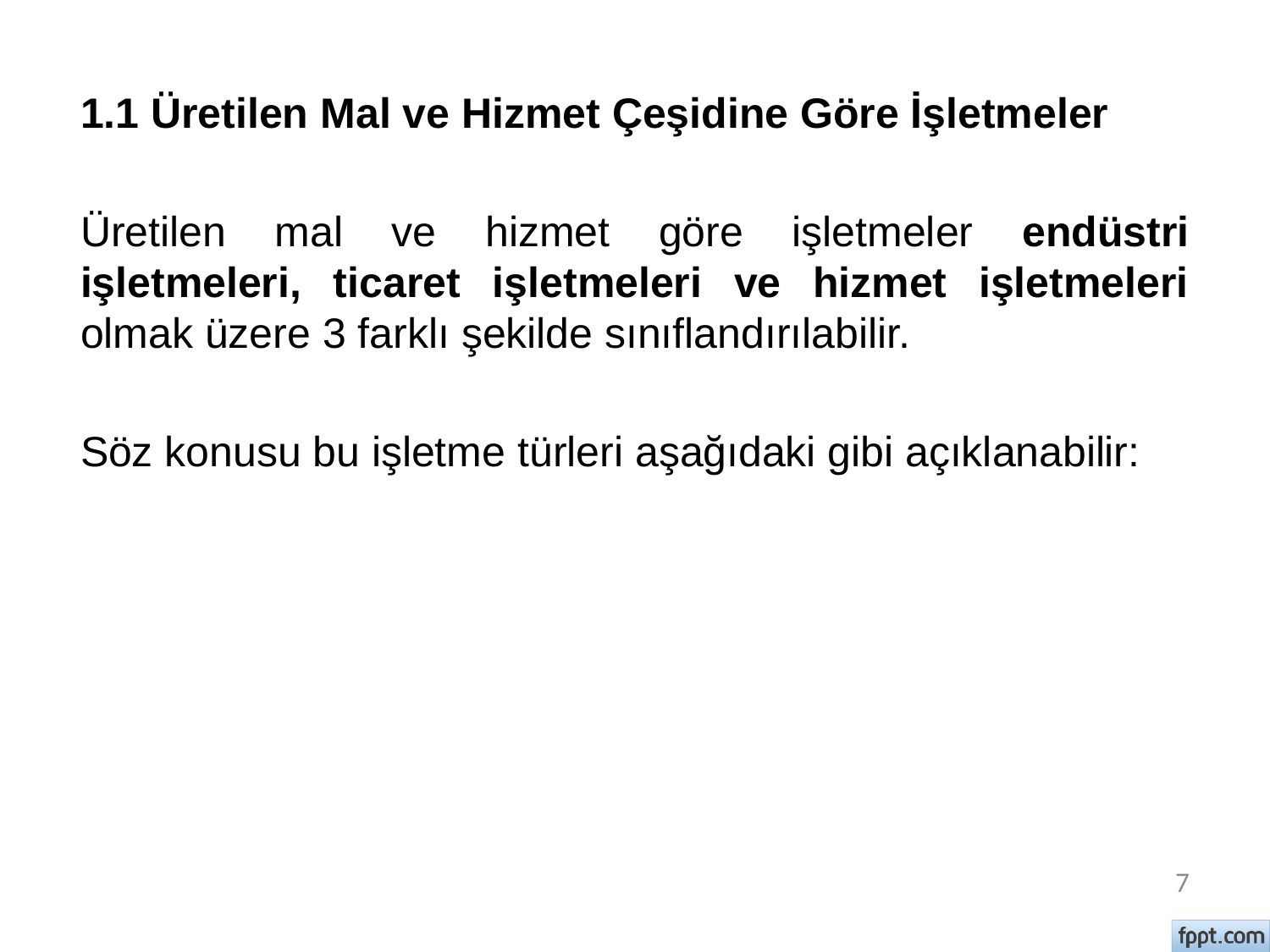

# 1.1 Üretilen Mal ve Hizmet Çeşidine Göre İşletmeler
Üretilen mal ve hizmet göre işletmeler endüstri işletmeleri, ticaret işletmeleri ve hizmet işletmeleri olmak üzere 3 farklı şekilde sınıflandırılabilir.

Söz konusu bu işletme türleri aşağıdaki gibi açıklanabilir:

7